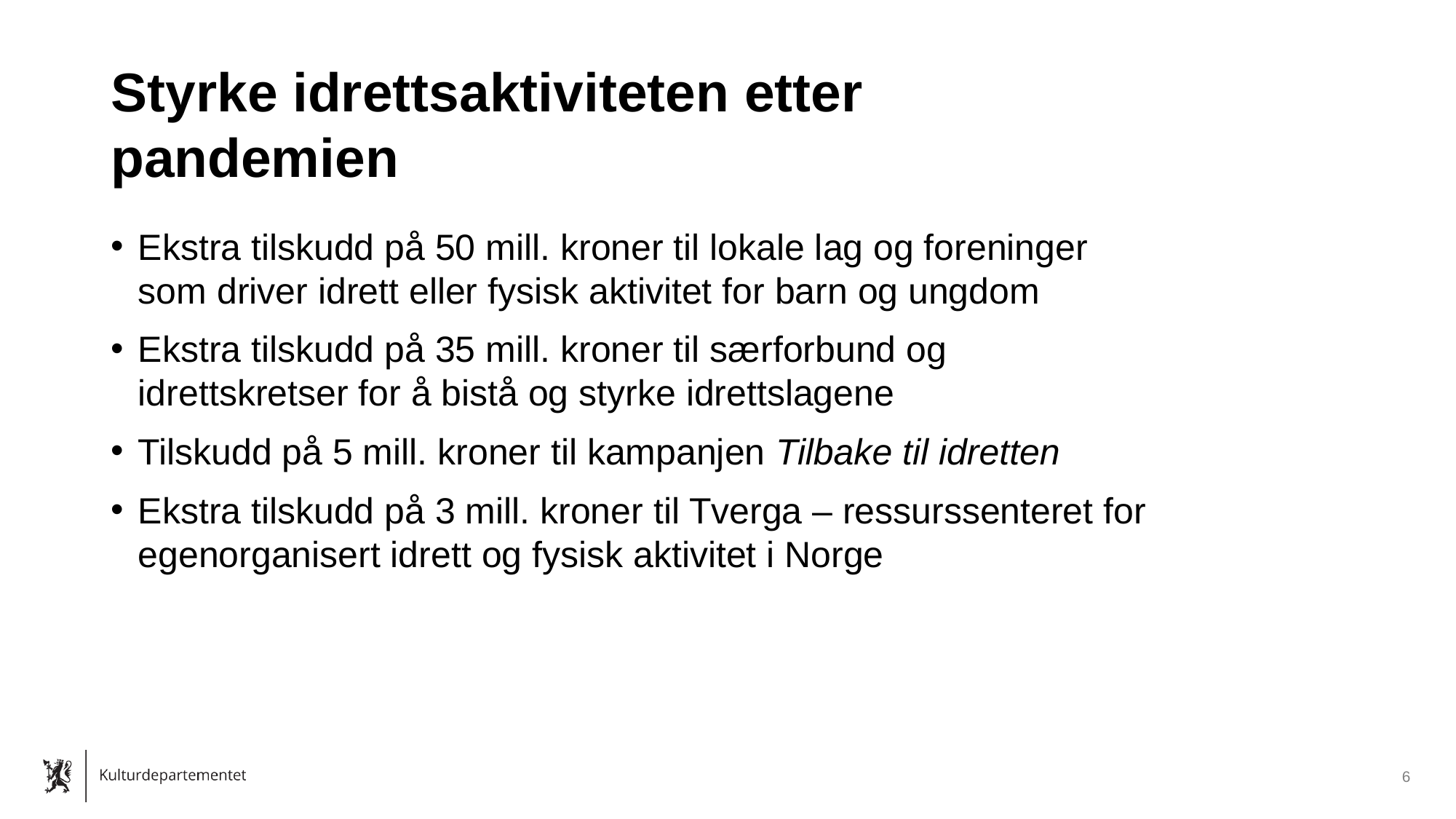

# Styrke idrettsaktiviteten etter pandemien
Ekstra tilskudd på 50 mill. kroner til lokale lag og foreninger som driver idrett eller fysisk aktivitet for barn og ungdom
Ekstra tilskudd på 35 mill. kroner til særforbund og idrettskretser for å bistå og styrke idrettslagene
Tilskudd på 5 mill. kroner til kampanjen Tilbake til idretten
Ekstra tilskudd på 3 mill. kroner til Tverga – ressurssenteret for egenorganisert idrett og fysisk aktivitet i Norge

6